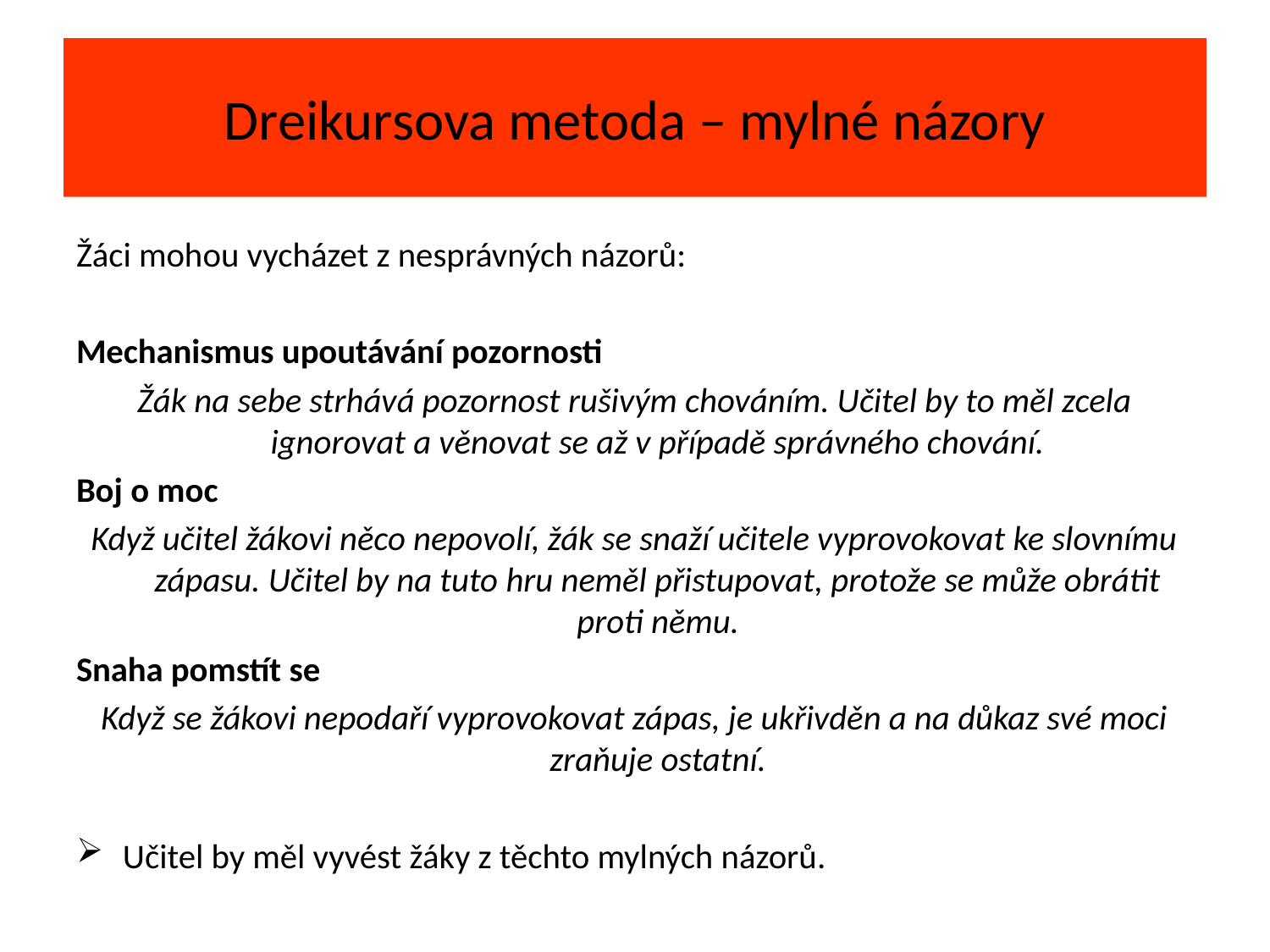

# Dreikursova metoda – mylné názory
Žáci mohou vycházet z nesprávných názorů:

Mechanismus upoutávání pozornosti
Žák na sebe strhává pozornost rušivým chováním. Učitel by to měl zcela ignorovat a věnovat se až v případě správného chování.
Boj o moc
Když učitel žákovi něco nepovolí, žák se snaží učitele vyprovokovat ke slovnímu zápasu. Učitel by na tuto hru neměl přistupovat, protože se může obrátit proti němu.
Snaha pomstít se
Když se žákovi nepodaří vyprovokovat zápas, je ukřivděn a na důkaz své moci zraňuje ostatní.

Učitel by měl vyvést žáky z těchto mylných názorů.